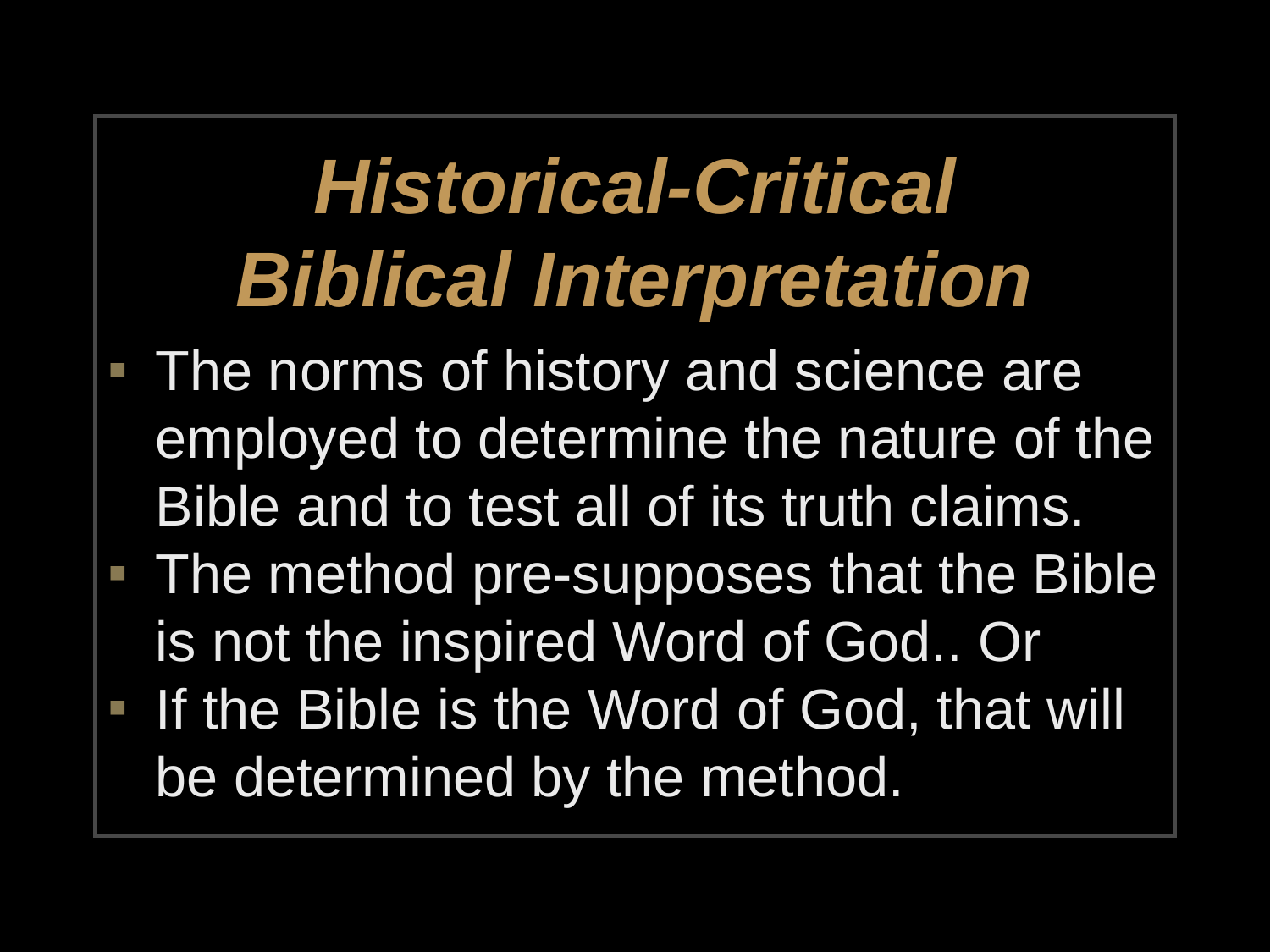

# Historical-Critical Biblical Interpretation
The norms of history and science are employed to determine the nature of the Bible and to test all of its truth claims.
The method pre-supposes that the Bible is not the inspired Word of God.. Or
If the Bible is the Word of God, that will be determined by the method.